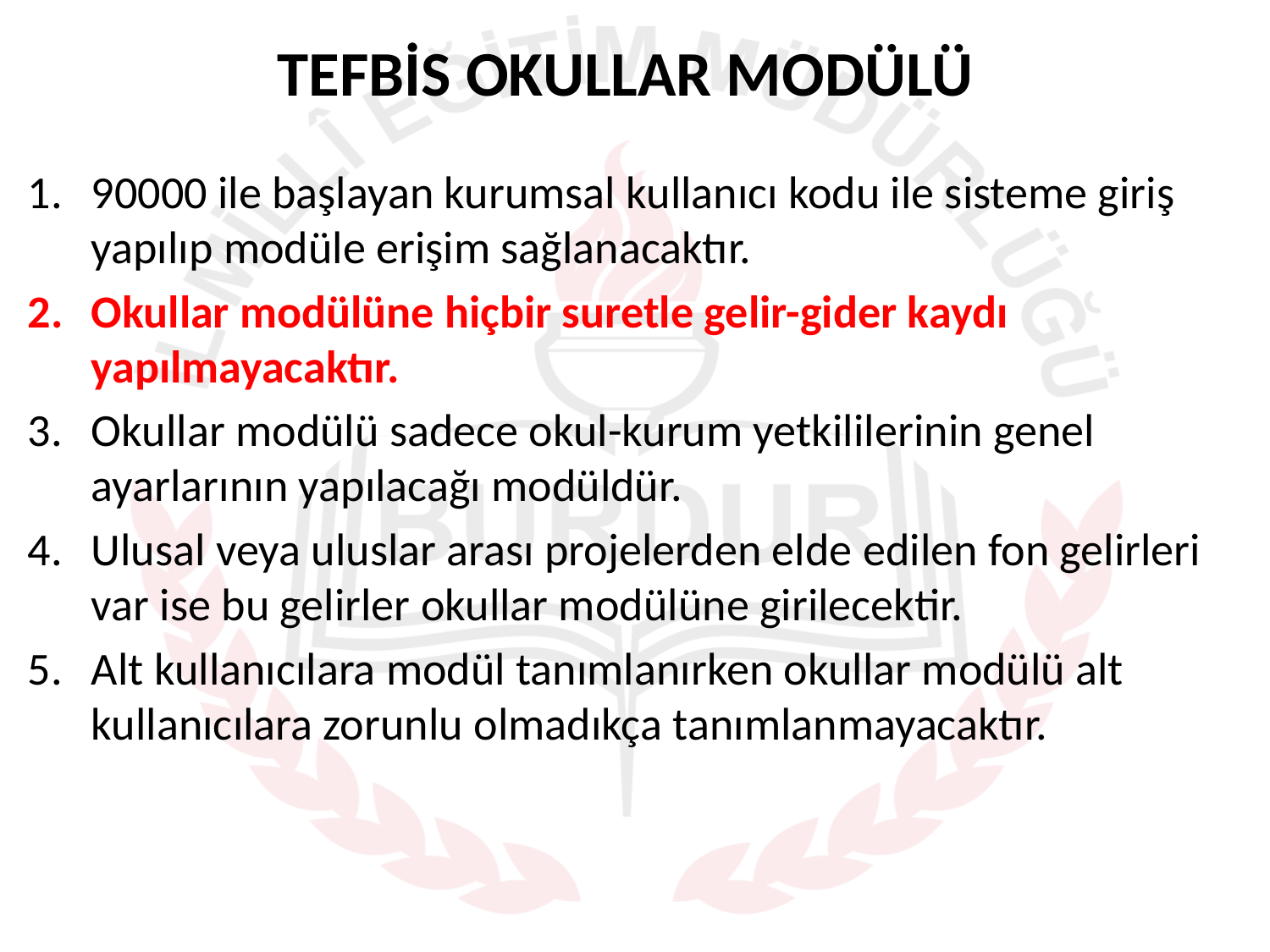

# TEFBİS OKULLAR MODÜLÜ
90000 ile başlayan kurumsal kullanıcı kodu ile sisteme giriş yapılıp modüle erişim sağlanacaktır.
Okullar modülüne hiçbir suretle gelir-gider kaydı yapılmayacaktır.
Okullar modülü sadece okul-kurum yetkililerinin genel ayarlarının yapılacağı modüldür.
Ulusal veya uluslar arası projelerden elde edilen fon gelirleri var ise bu gelirler okullar modülüne girilecektir.
Alt kullanıcılara modül tanımlanırken okullar modülü alt kullanıcılara zorunlu olmadıkça tanımlanmayacaktır.